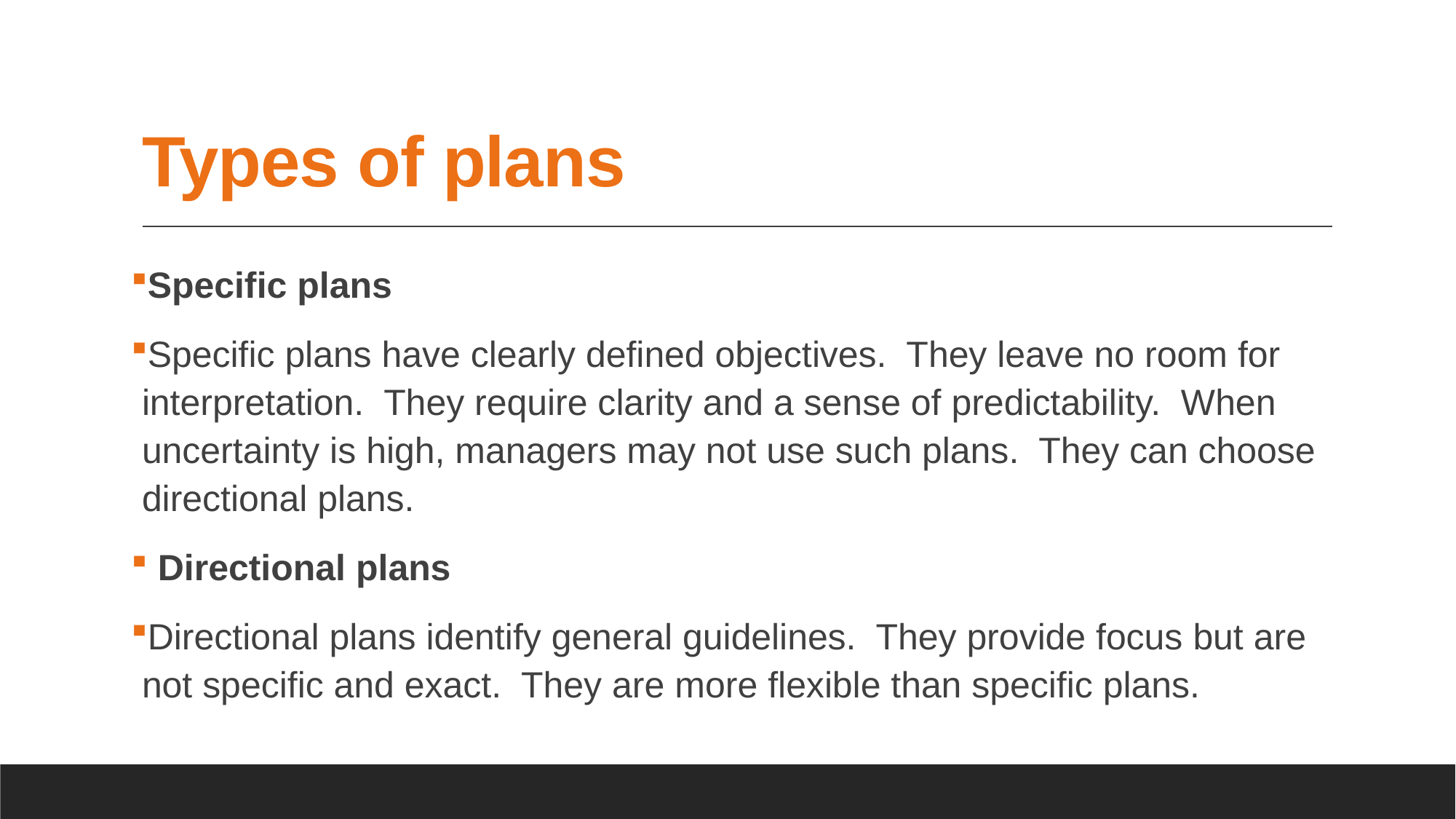

# Types of plans
Specific plans
Specific plans have clearly defined objectives.  They leave no room for interpretation.  They require clarity and a sense of predictability.  When uncertainty is high, managers may not use such plans.  They can choose directional plans.
 Directional plans
Directional plans identify general guidelines.  They provide focus but are not specific and exact.  They are more flexible than specific plans.